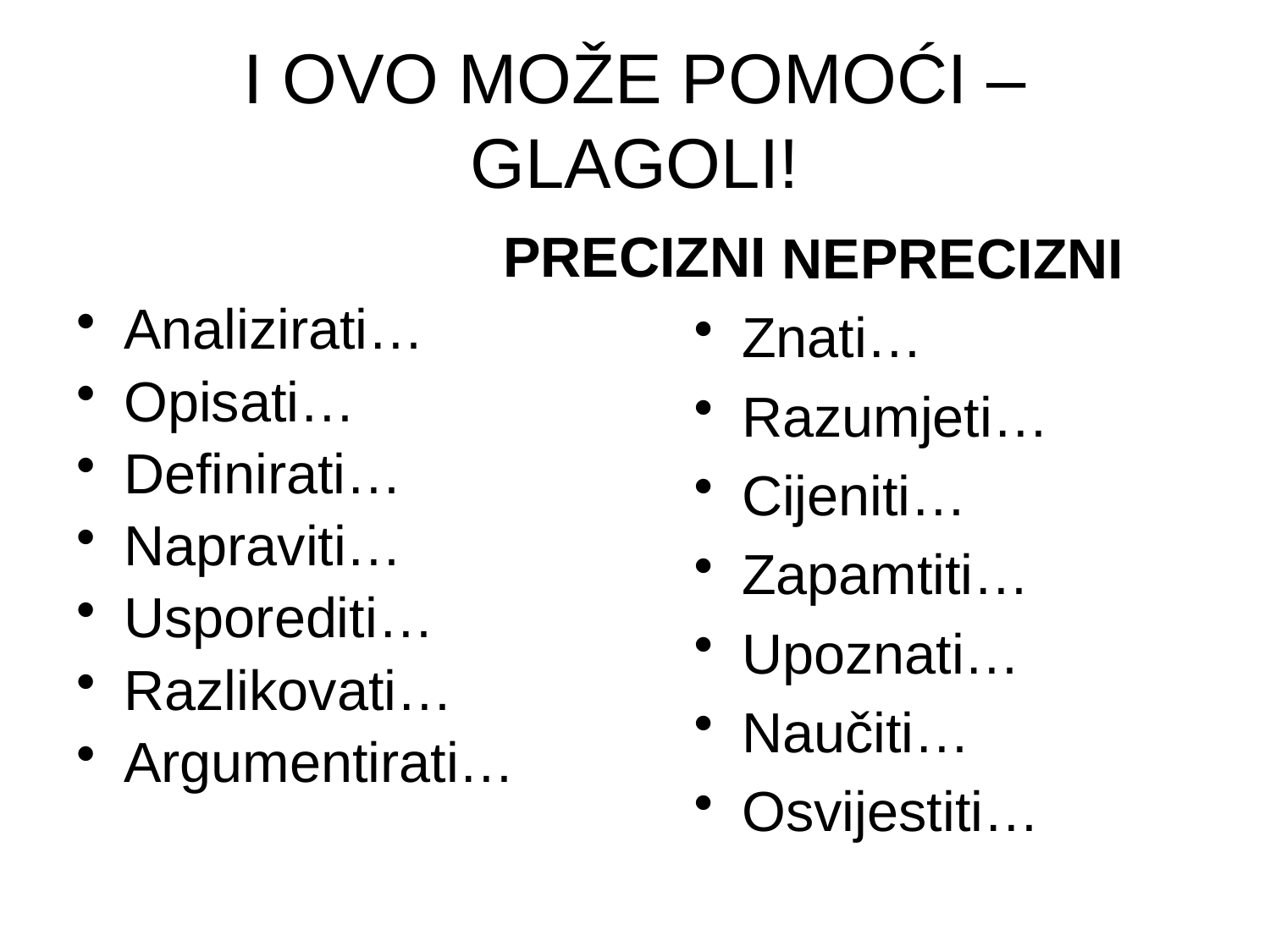

# I OVO MOŽE POMOĆI – GLAGOLI!
NEPRECIZNI
Znati…
Razumjeti…
Cijeniti…
Zapamtiti…
Upoznati…
Naučiti…
Osvijestiti…
PRECIZNI
Analizirati…
Opisati…
Definirati…
Napraviti…
Usporediti…
Razlikovati…
Argumentirati…